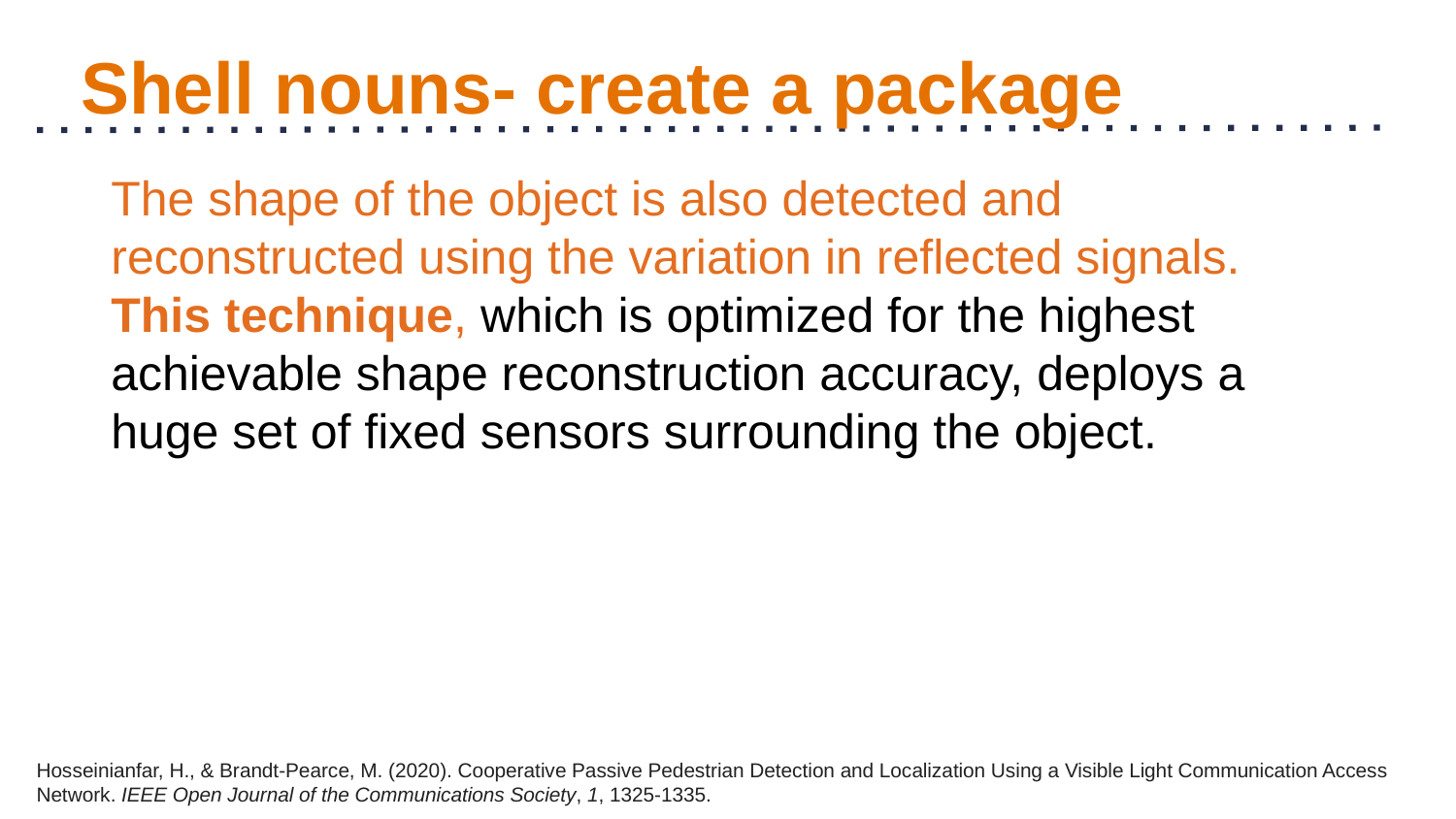

# Shell nouns- create a package
The shape of the object is also detected and reconstructed using the variation in reflected signals. This technique, which is optimized for the highest achievable shape reconstruction accuracy, deploys a huge set of fixed sensors surrounding the object.

Hosseinianfar, H., & Brandt-Pearce, M. (2020). Cooperative Passive Pedestrian Detection and Localization Using a Visible Light Communication Access Network. IEEE Open Journal of the Communications Society, 1, 1325-1335.